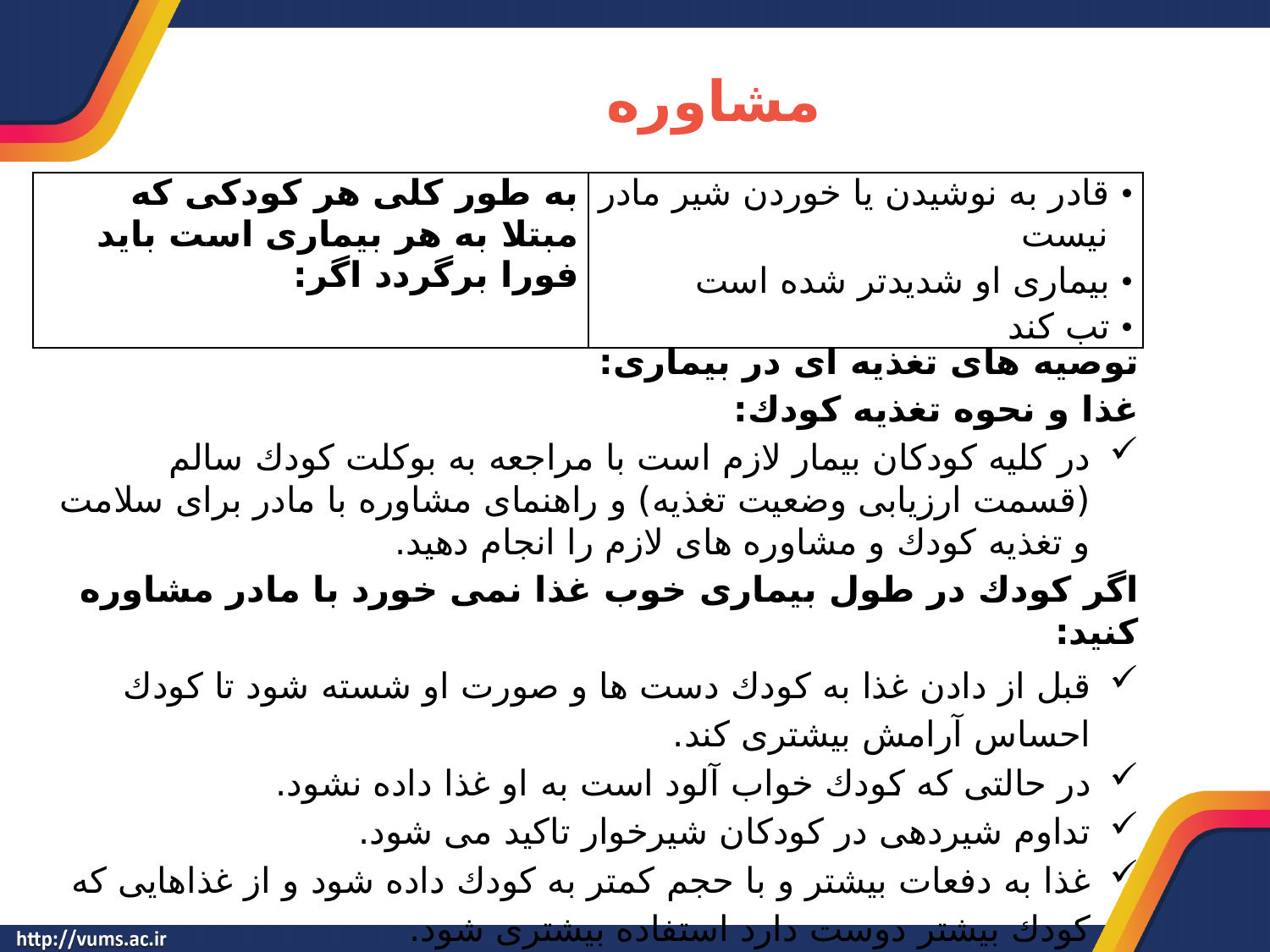

# مشاوره
| به طور کلی هر کودکى که مبتلا به هر بیمارى است باید فورا برگردد اگر: | • قادر به نوشیدن یا خوردن شیر مادر نیست • بیمارى او شدیدتر شده است • تب کند |
| --- | --- |
توصیه هاى تغذیه اى در بیمارى:
غذا و نحوه تغذیه کودك:
در کلیه کودکان بیمار لازم است با مراجعه به بوکلت کودك سالم (قسمت ارزیابى وضعیت تغذیه) و راهنماى مشاوره با مادر براى سلامت و تغذیه کودك و مشاوره هاى لازم را انجام دهید.
اگر کودك در طول بیمارى خوب غذا نمى خورد با مادر مشاوره کنید:
قبل از دادن غذا به کودك دست ها و صورت او شسته شود تا کودك احساس آرامش بیشترى کند.
در حالتى که کودك خواب آلود است به او غذا داده نشود.
تداوم شیردهى در کودکان شیرخوار تاکید مى شود.
غذا به دفعات بیشتر و با حجم کمتر به کودك داده شود و از غذاهایى که کودك بیشتر دوست دارد استفاده بیشترى شود.
در صورت گرفتگى بینى ابتدا بینى را تمیز کرده و بعد غذا داده شود.